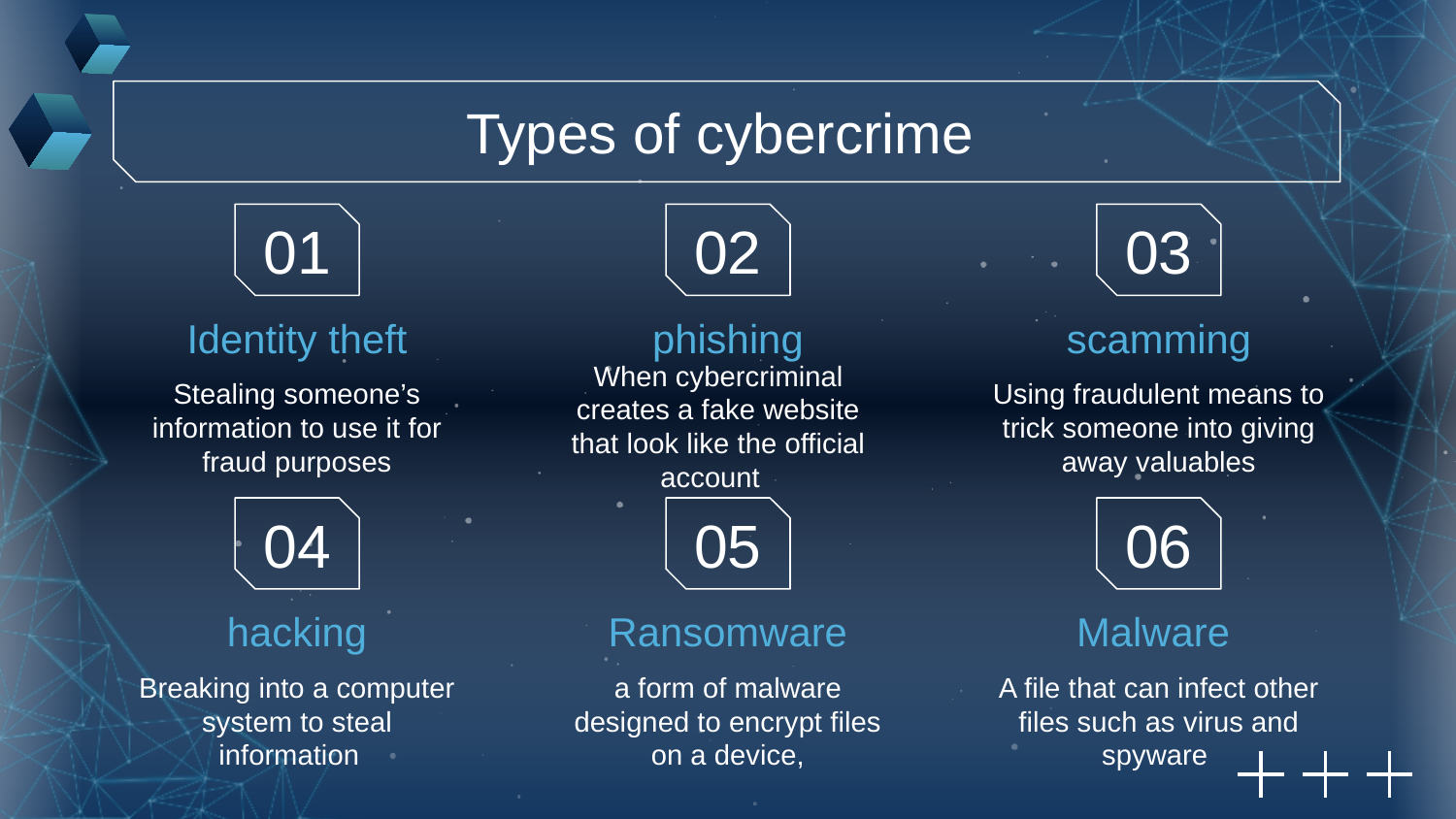

Types of cybercrime

01
02
03
# Identity theft
phishing
scamming
When cybercriminal creates a fake website that look like the official account
Stealing someone’s information to use it for fraud purposes
Using fraudulent means to trick someone into giving away valuables

04
05
06
hacking
Ransomware
Malware
Breaking into a computer system to steal information
a form of malware designed to encrypt files on a device,
A file that can infect other files such as virus and spyware